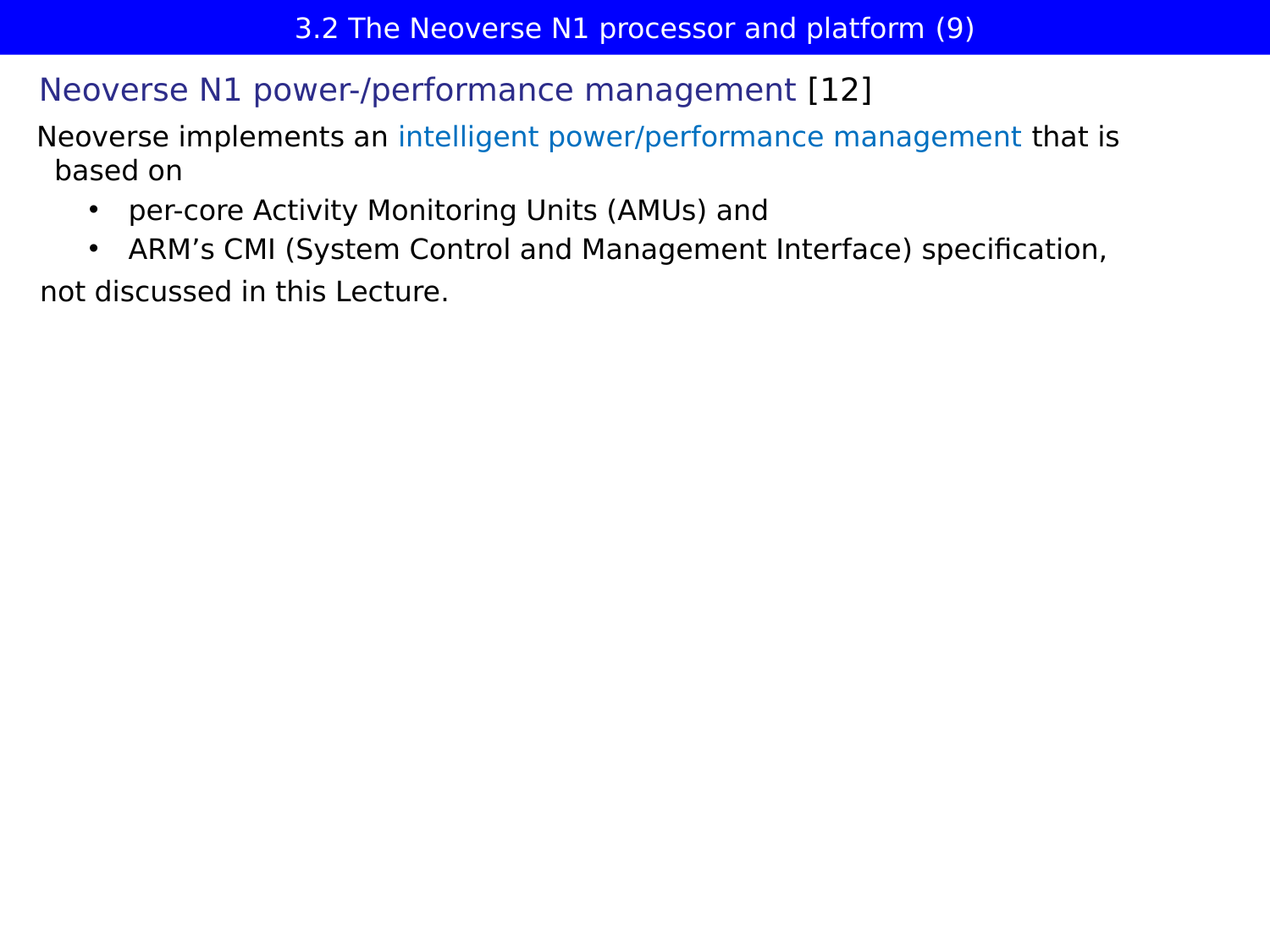

# 3.2 The Neoverse N1 processor and platform (9)
Neoverse N1 power-/performance management [12]
Neoverse implements an intelligent power/performance management that is
  based on
per-core Activity Monitoring Units (AMUs) and
ARM’s CMI (System Control and Management Interface) specification,
not discussed in this Lecture.